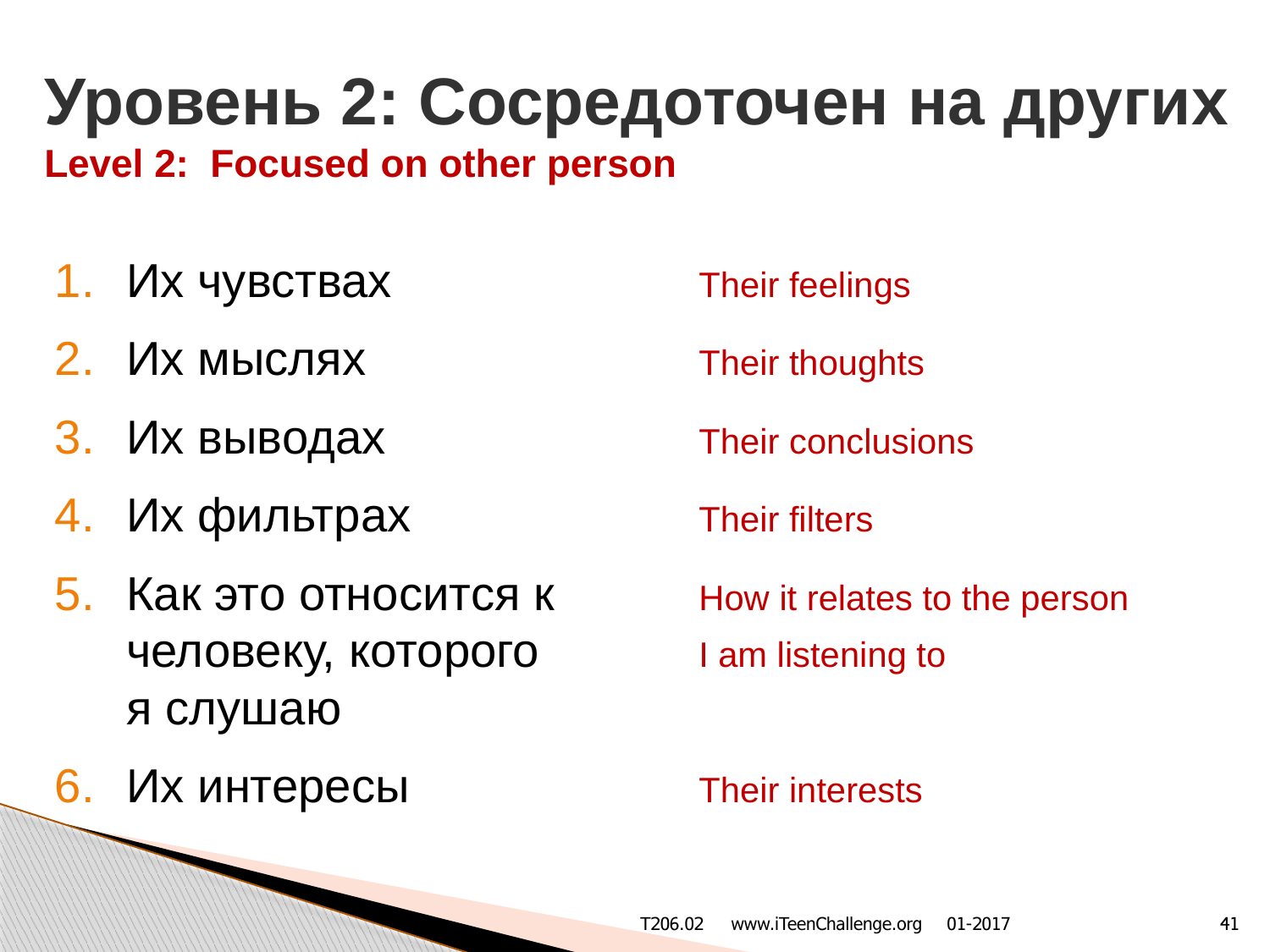

# Уровень 2: Сосредоточен на других Level 2:  Focused on other person
Их чувствах	Their feelings
Их мыслях	Their thoughts
Их выводах	Their conclusions
Их фильтрах	Their filters
Как это относится к 	How it relates to the person
человеку, которого 	I am listening to
я слушаю
Их интересы	Their interests

T206.02     www.iTeenChallenge.org
01-2017
41